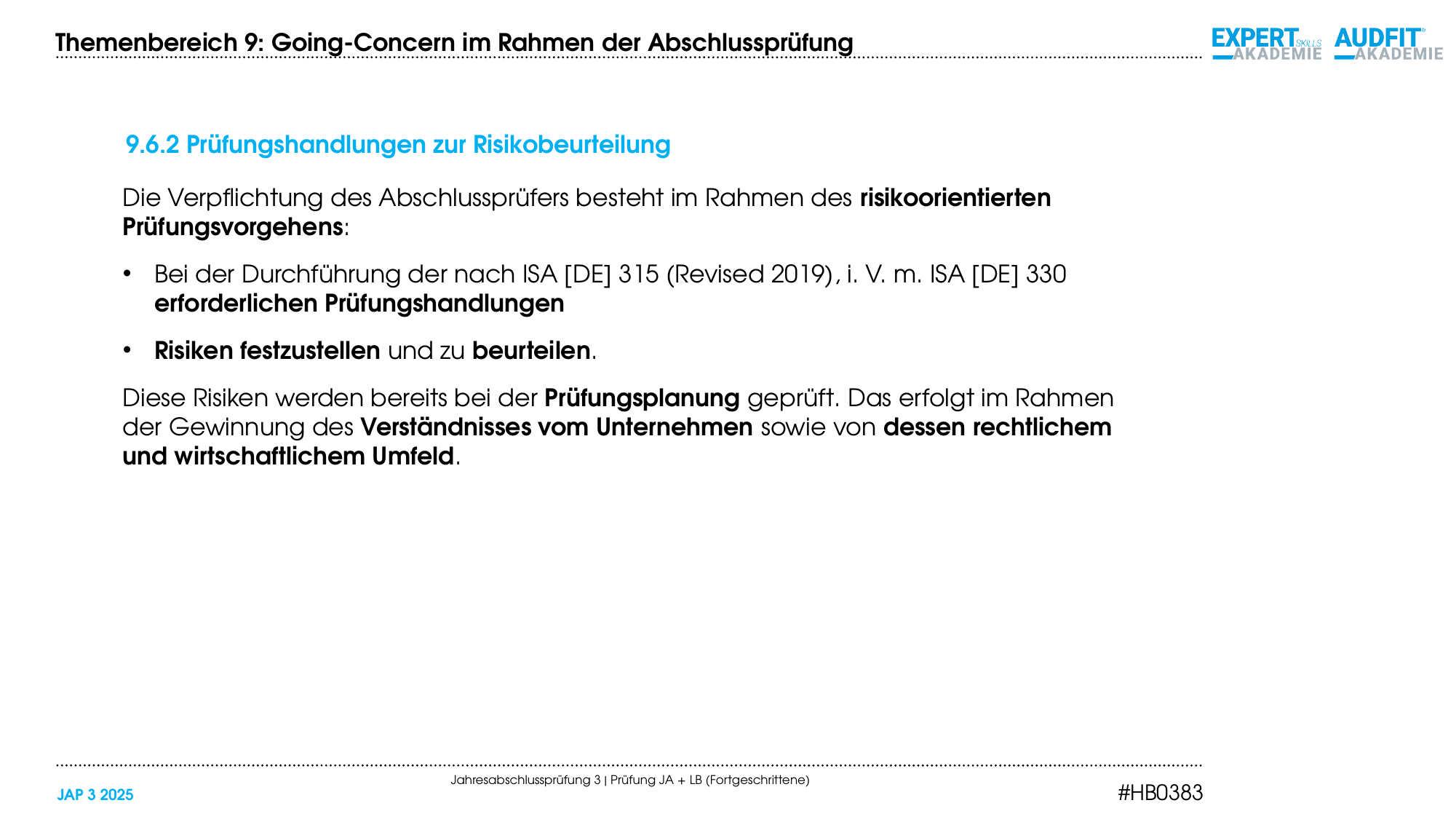

Themenbereich 9: Going-Concern im Rahmen der Abschlussprüfung
9.6.2 Prüfungshandlungen zur Risikobeurteilung
Die Verpflichtung des Abschlussprüfers besteht im Rahmen des risikoorientierten
Prüfungsvorgehens:
Bei der Durchführung der nach ISA [DE] 315 (Revised 2019), i. V. m. ISA [DE] 330
erforderlichen Prüfungshandlungen
Risiken festzustellen und zu beurteilen.
Diese Risiken werden bereits bei der Prüfungsplanung geprüft. Das erfolgt im Rahmen
der Gewinnung des Verständnisses vom Unternehmen sowie von dessen rechtlichem
und wirtschaftlichem Umfeld.